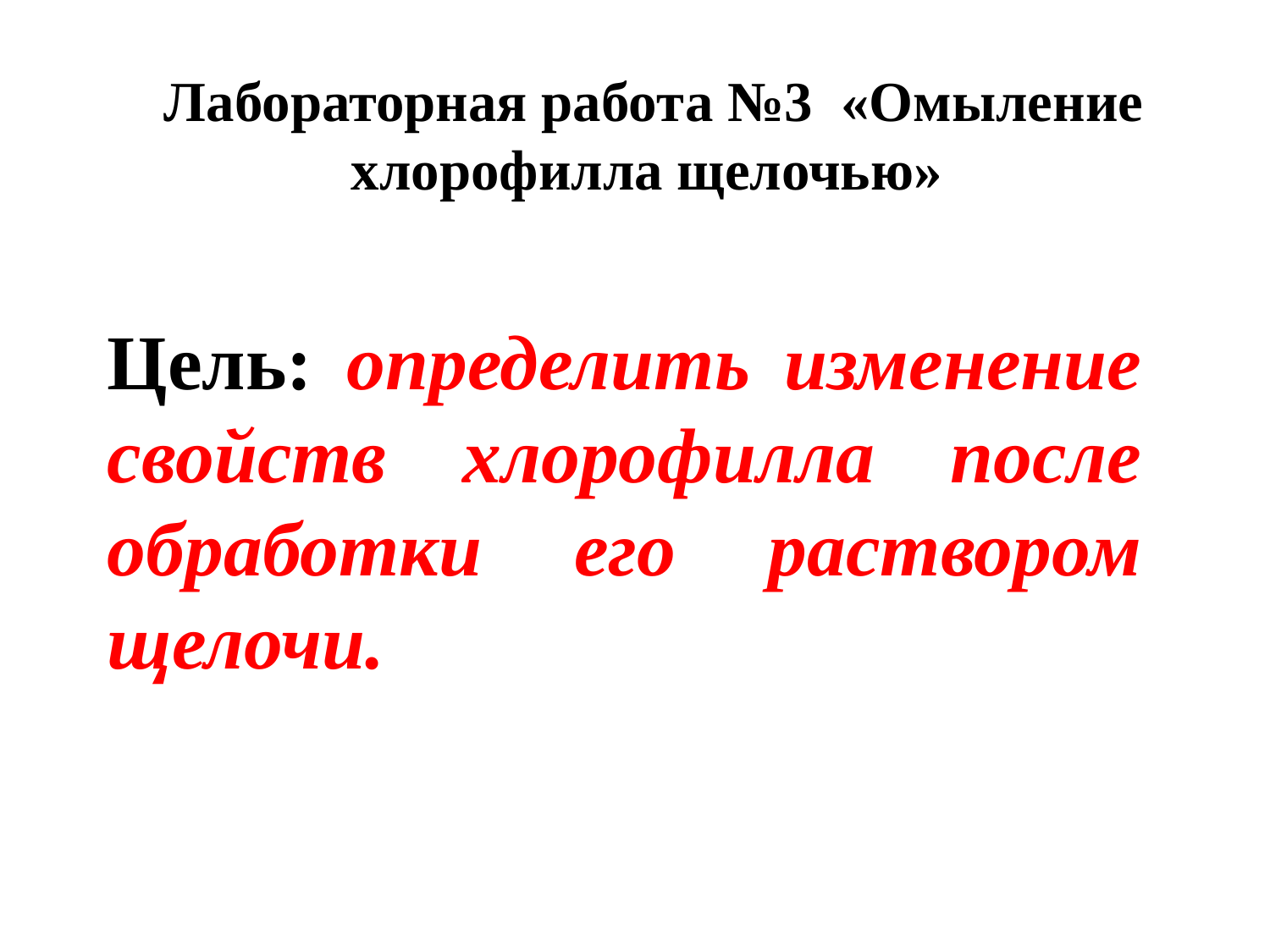

# Лабораторная работа №3  «Омыление хлорофилла щелочью»
Цель: определить изменение свойств хлорофилла после обработки его раствором щелочи.